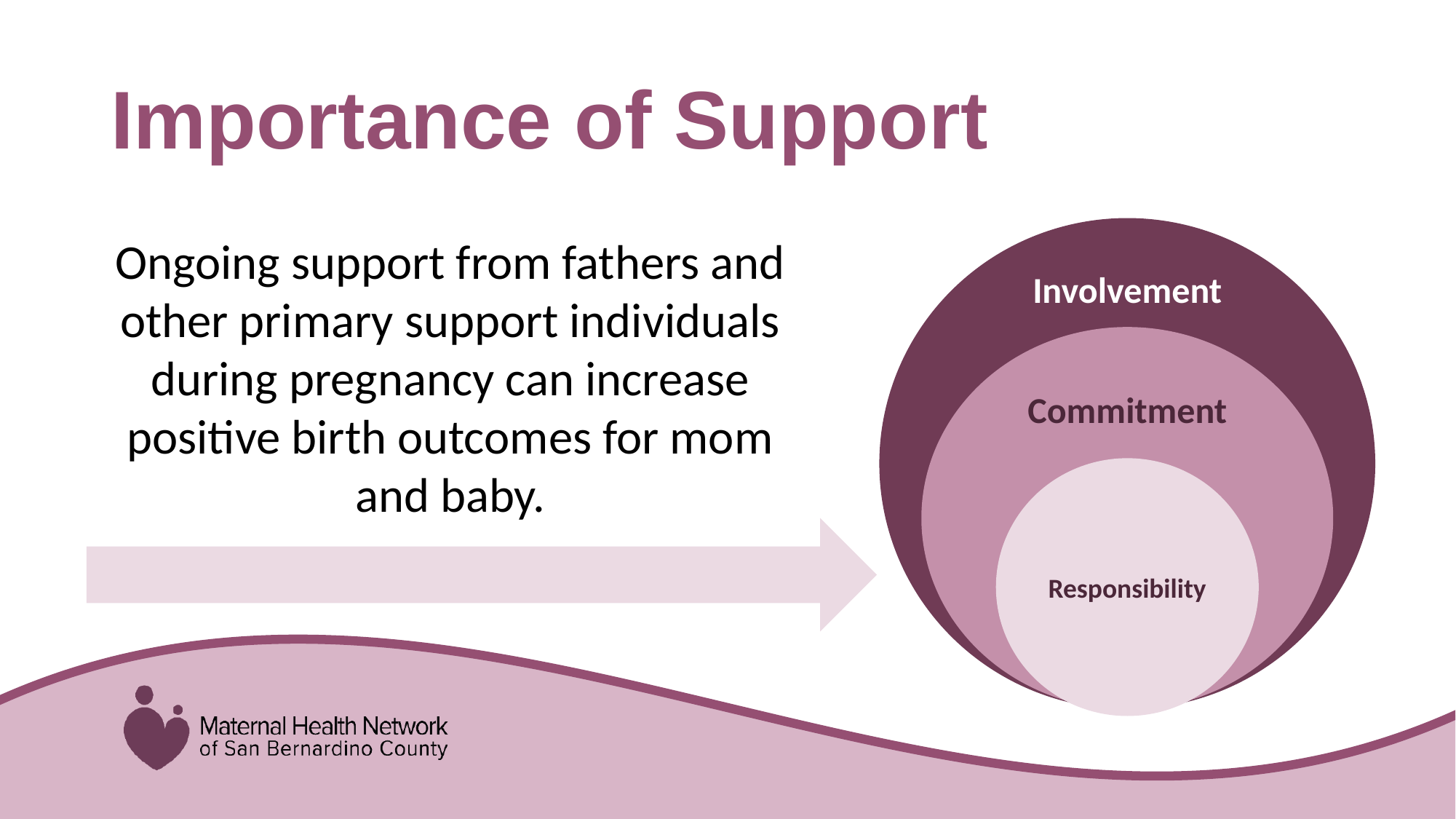

# Importance of Support
Involvement

Ongoing support from fathers and other primary support individuals during pregnancy can increase positive birth outcomes for mom and baby.
Commitment

Responsibility